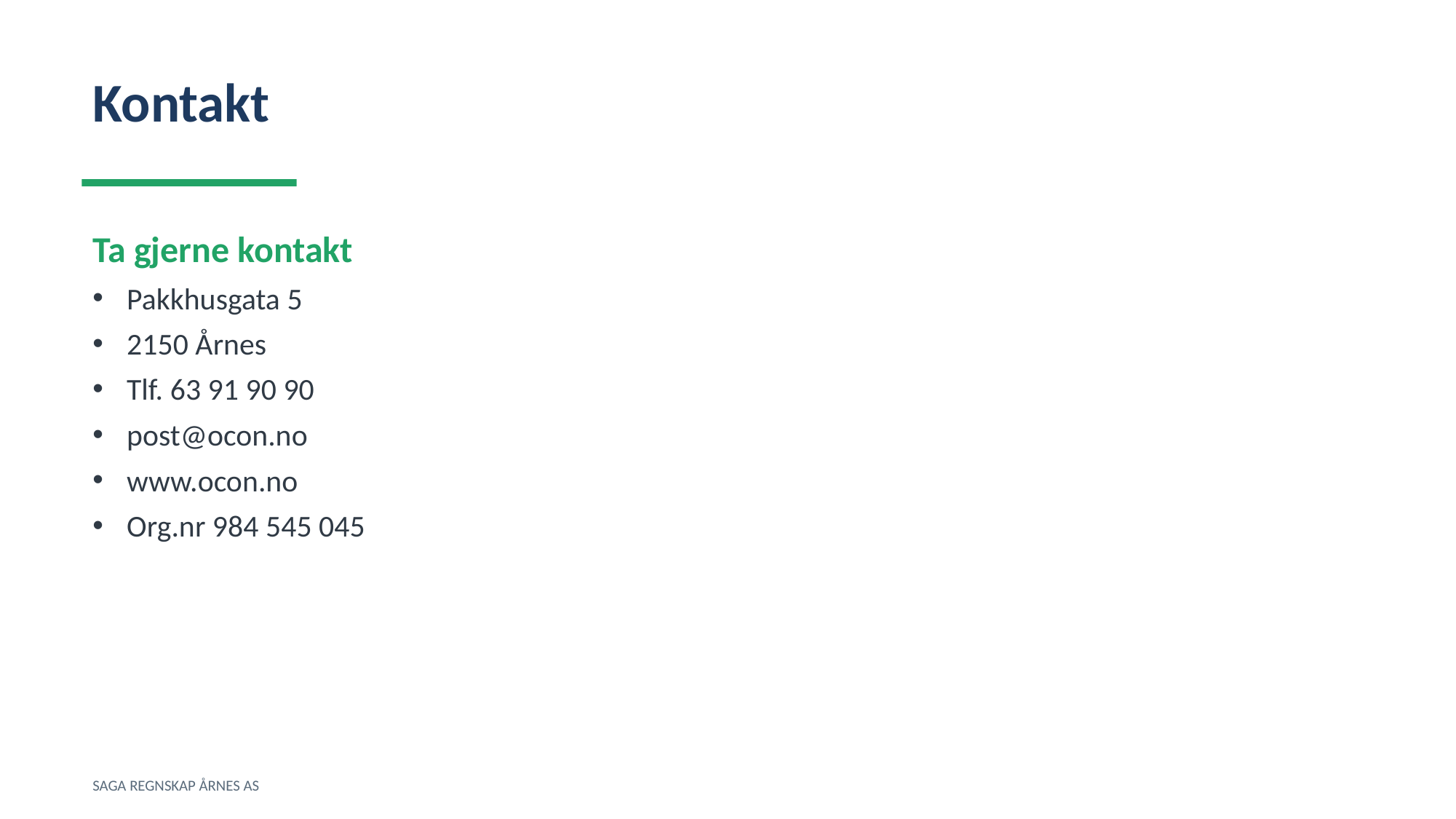

Kontakt

Ta gjerne kontakt
Pakkhusgata 5
2150 Årnes
Tlf. 63 91 90 90
post@ocon.no
www.ocon.no
Org.nr 984 545 045
SAGA REGNSKAP ÅRNES AS